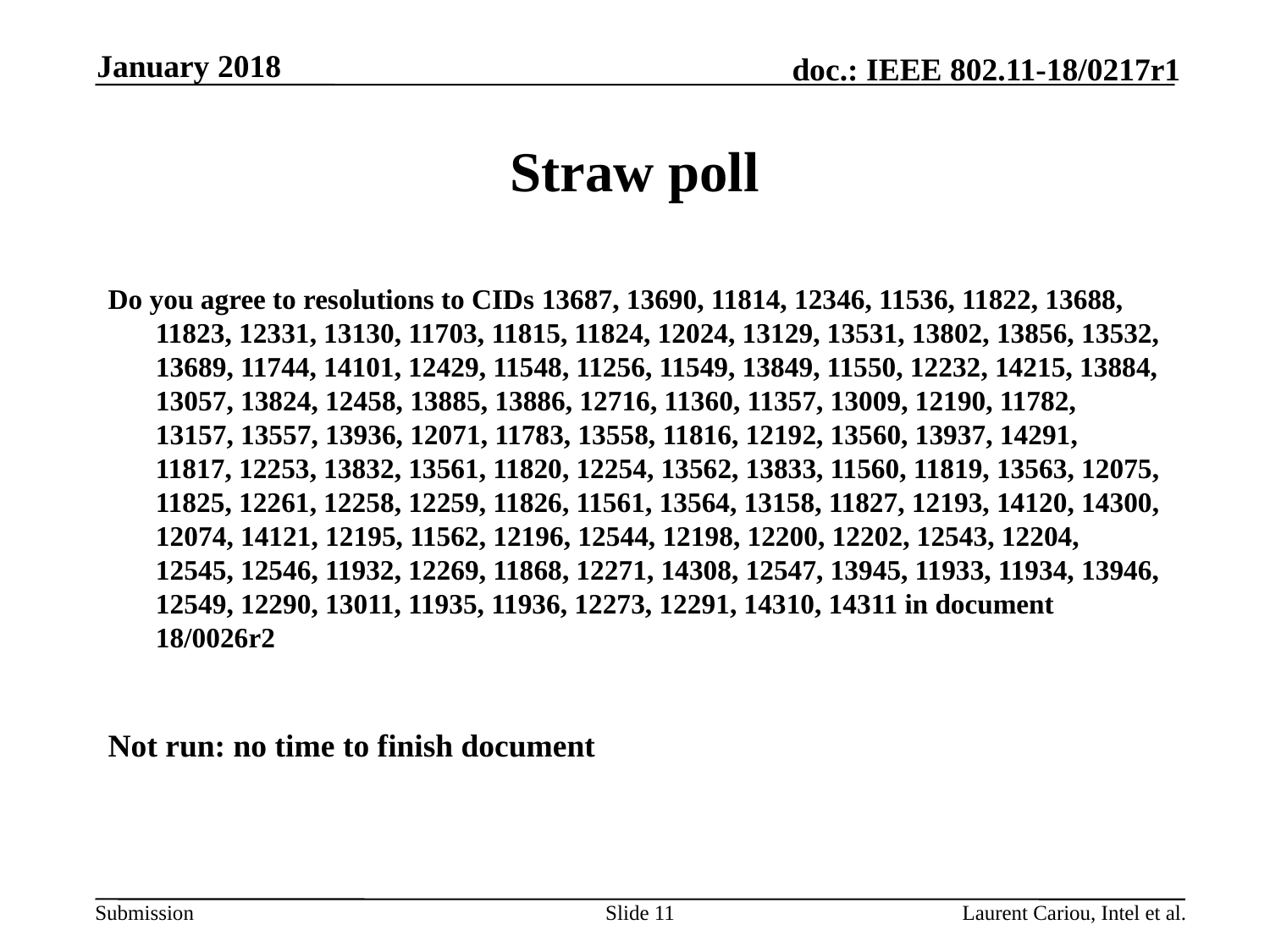

January 2018
# Straw poll
Do you agree to resolutions to CIDs 13687, 13690, 11814, 12346, 11536, 11822, 13688, 11823, 12331, 13130, 11703, 11815, 11824, 12024, 13129, 13531, 13802, 13856, 13532, 13689, 11744, 14101, 12429, 11548, 11256, 11549, 13849, 11550, 12232, 14215, 13884, 13057, 13824, 12458, 13885, 13886, 12716, 11360, 11357, 13009, 12190, 11782, 13157, 13557, 13936, 12071, 11783, 13558, 11816, 12192, 13560, 13937, 14291, 11817, 12253, 13832, 13561, 11820, 12254, 13562, 13833, 11560, 11819, 13563, 12075, 11825, 12261, 12258, 12259, 11826, 11561, 13564, 13158, 11827, 12193, 14120, 14300, 12074, 14121, 12195, 11562, 12196, 12544, 12198, 12200, 12202, 12543, 12204, 12545, 12546, 11932, 12269, 11868, 12271, 14308, 12547, 13945, 11933, 11934, 13946, 12549, 12290, 13011, 11935, 11936, 12273, 12291, 14310, 14311 in document 18/0026r2

Not run: no time to finish document

… in doc?

Slide 11
Laurent Cariou, Intel et al.